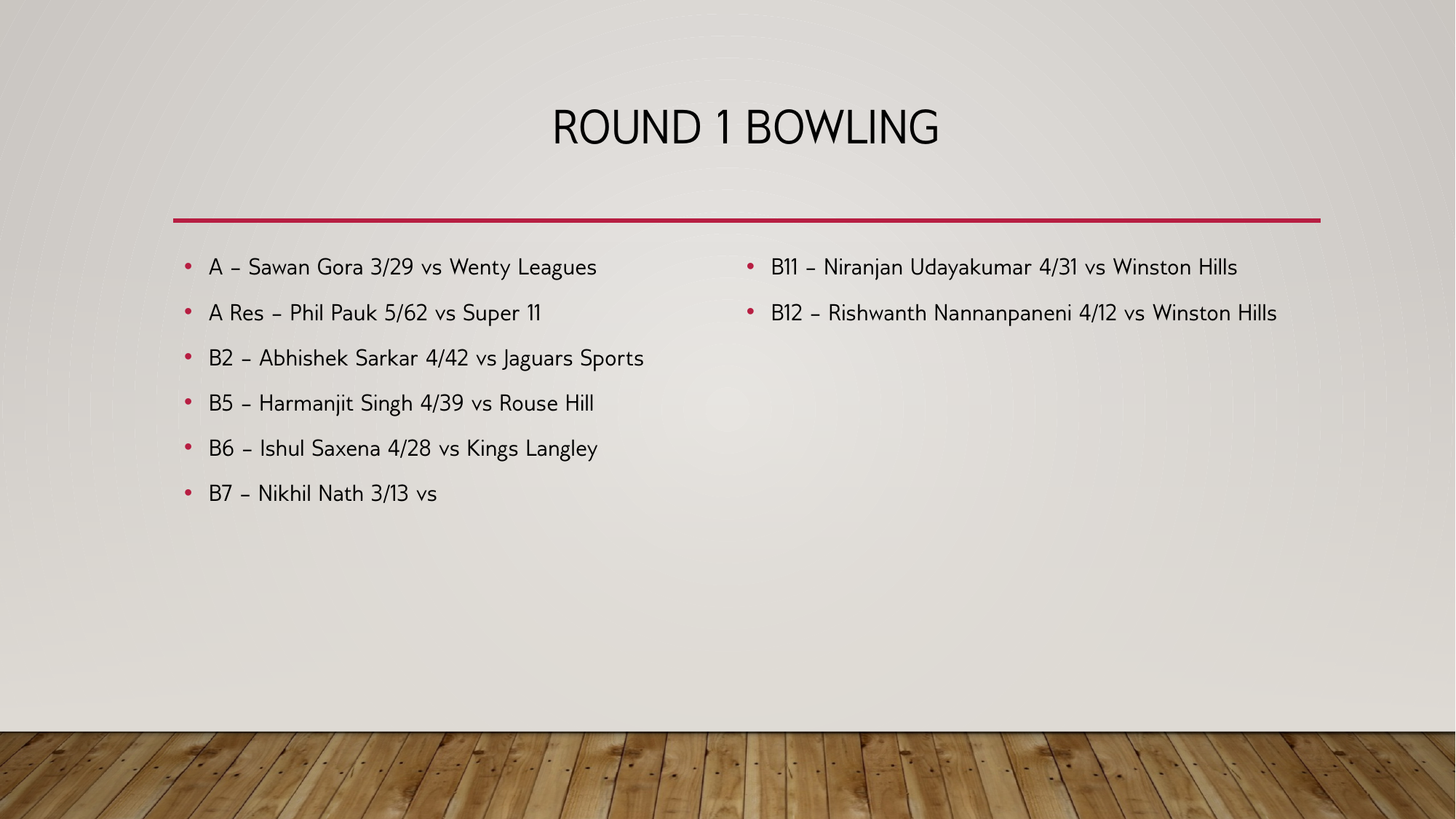

# Round 1 bowling
A – Sawan Gora 3/29 vs Wenty Leagues
A Res – Phil Pauk 5/62 vs Super 11
B2 – Abhishek Sarkar 4/42 vs Jaguars Sports
B5 – Harmanjit Singh 4/39 vs Rouse Hill
B6 – Ishul Saxena 4/28 vs Kings Langley
B7 – Nikhil Nath 3/13 vs

B11 – Niranjan Udayakumar 4/31 vs Winston Hills
B12 – Rishwanth Nannanpaneni 4/12 vs Winston Hills